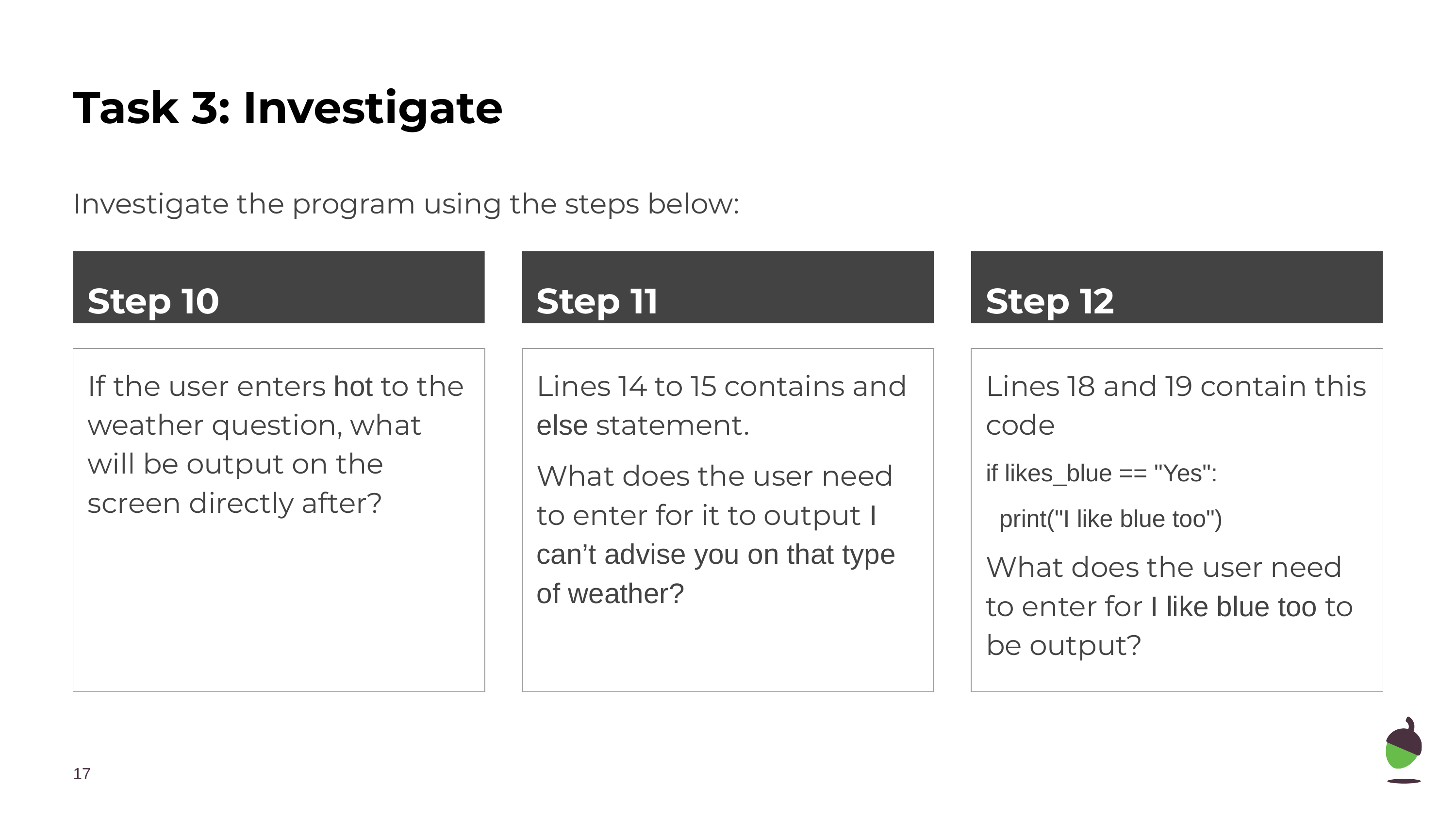

# Task 3: Investigate
Investigate the program using the steps below:
Step 10
Step 11
Step 12
If the user enters hot to the weather question, what will be output on the screen directly after?
Lines 14 to 15 contains and else statement.
What does the user need to enter for it to output I can’t advise you on that type of weather?
Lines 18 and 19 contain this code
if likes_blue == "Yes":
  print("I like blue too")
What does the user need to enter for I like blue too to be output?
17